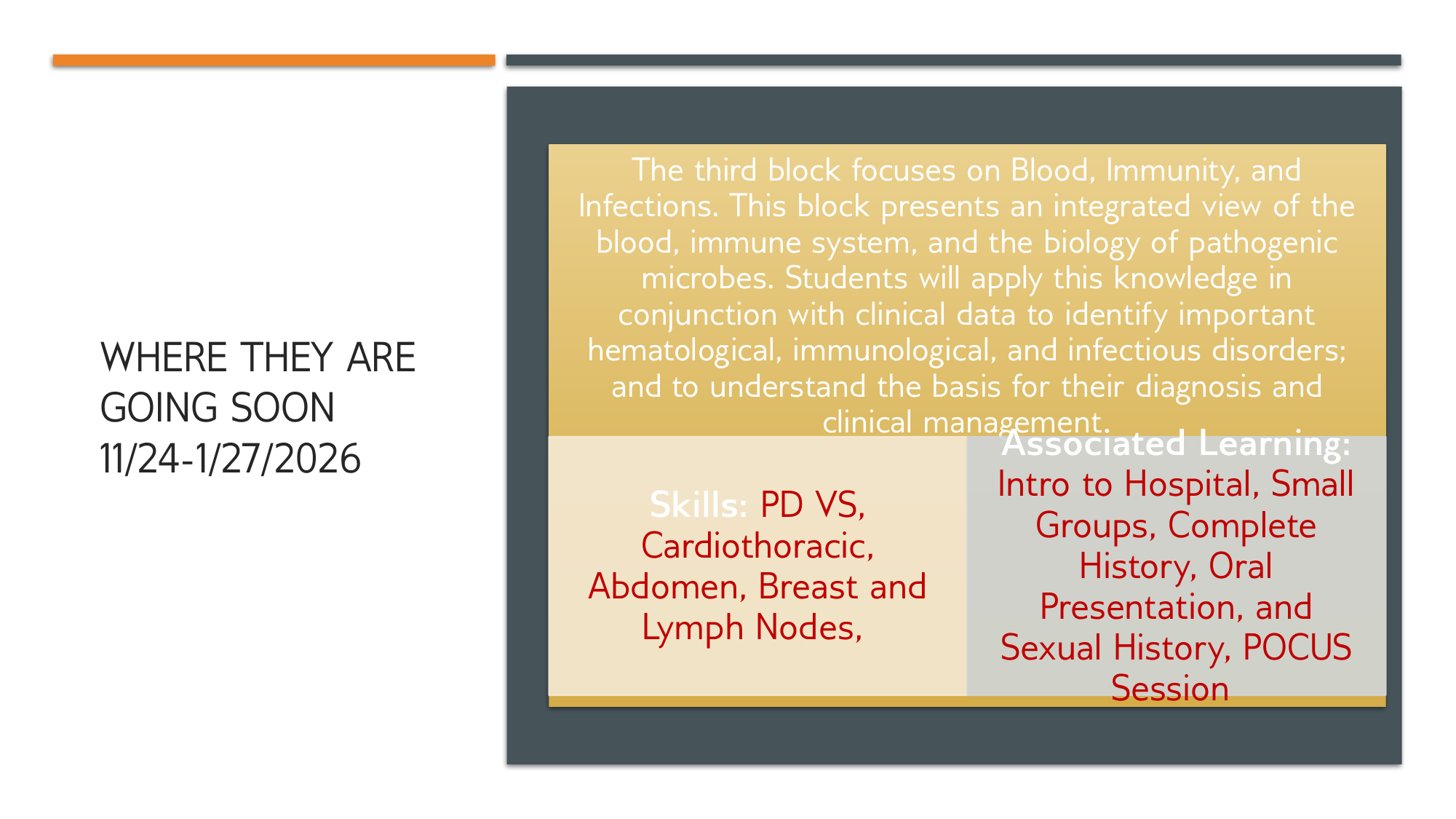

# Where they are going soon 11/24-1/27/2026
The third block focuses on Blood, Immunity, and Infections. This block presents an integrated view of the blood, immune system, and the biology of pathogenic microbes. Students will apply this knowledge in conjunction with clinical data to identify important hematological, immunological, and infectious disorders; and to understand the basis for their diagnosis and clinical management
Skills: PD VS, Cardiothoracic, Abdomen, Breast and Lymph Nodes,
Associated Learning: Intro to Hospital, Small Groups, Complete History, Oral Presentation, and Sexual History, POCUS Session